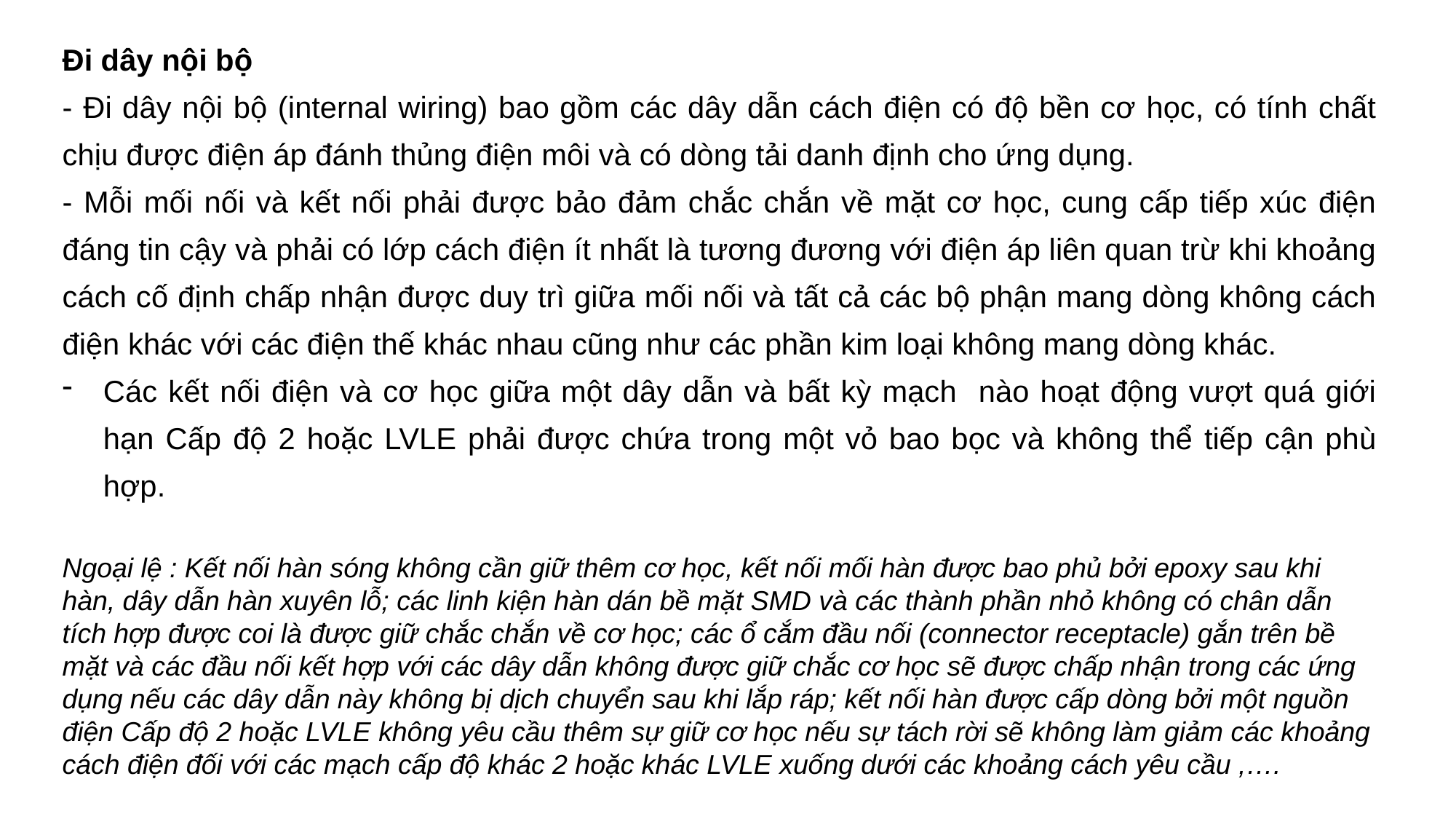

Đi dây nội bộ
- Đi dây nội bộ (internal wiring) bao gồm các dây dẫn cách điện có độ bền cơ học, có tính chất chịu được điện áp đánh thủng điện môi và có dòng tải danh định cho ứng dụng.
- Mỗi mối nối và kết nối phải được bảo đảm chắc chắn về mặt cơ học, cung cấp tiếp xúc điện đáng tin cậy và phải có lớp cách điện ít nhất là tương đương với điện áp liên quan trừ khi khoảng cách cố định chấp nhận được duy trì giữa mối nối và tất cả các bộ phận mang dòng không cách điện khác với các điện thế khác nhau cũng như các phần kim loại không mang dòng khác.
Các kết nối điện và cơ học giữa một dây dẫn và bất kỳ mạch  nào hoạt động vượt quá giới hạn Cấp độ 2 hoặc LVLE phải được chứa trong một vỏ bao bọc và không thể tiếp cận phù hợp.

Ngoại lệ : Kết nối hàn sóng không cần giữ thêm cơ học, kết nối mối hàn được bao phủ bởi epoxy sau khi hàn, dây dẫn hàn xuyên lỗ; các linh kiện hàn dán bề mặt SMD và các thành phần nhỏ không có chân dẫn tích hợp được coi là được giữ chắc chắn về cơ học; các ổ cắm đầu nối (connector receptacle) gắn trên bề mặt và các đầu nối kết hợp với các dây dẫn không được giữ chắc cơ học sẽ được chấp nhận trong các ứng dụng nếu các dây dẫn này không bị dịch chuyển sau khi lắp ráp; kết nối hàn được cấp dòng bởi một nguồn điện Cấp độ 2 hoặc LVLE không yêu cầu thêm sự giữ cơ học nếu sự tách rời sẽ không làm giảm các khoảng cách điện đối với các mạch cấp độ khác 2 hoặc khác LVLE xuống dưới các khoảng cách yêu cầu ,….